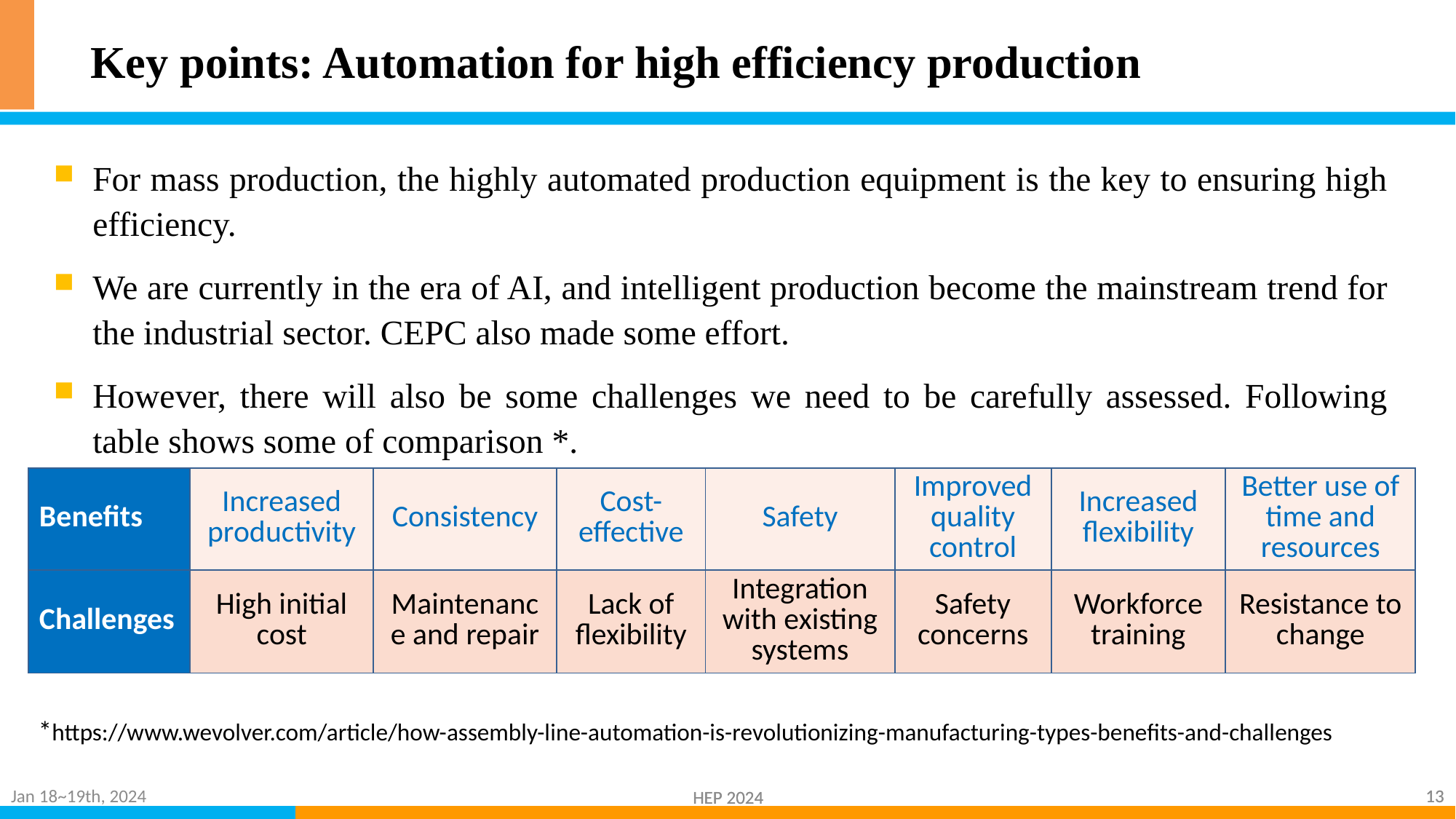

# Key points: Automation for high efficiency production
For mass production, the highly automated production equipment is the key to ensuring high efficiency.
We are currently in the era of AI, and intelligent production become the mainstream trend for the industrial sector. CEPC also made some effort.
However, there will also be some challenges we need to be carefully assessed. Following table shows some of comparison *.
| Benefits | Increased productivity | Consistency | Cost-effective | Safety | Improved quality control | Increased flexibility | Better use of time and resources |
| --- | --- | --- | --- | --- | --- | --- | --- |
| Challenges | High initial cost | Maintenance and repair | Lack of flexibility | Integration with existing systems | Safety concerns | Workforce training | Resistance to change |
*https://www.wevolver.com/article/how-assembly-line-automation-is-revolutionizing-manufacturing-types-benefits-and-challenges